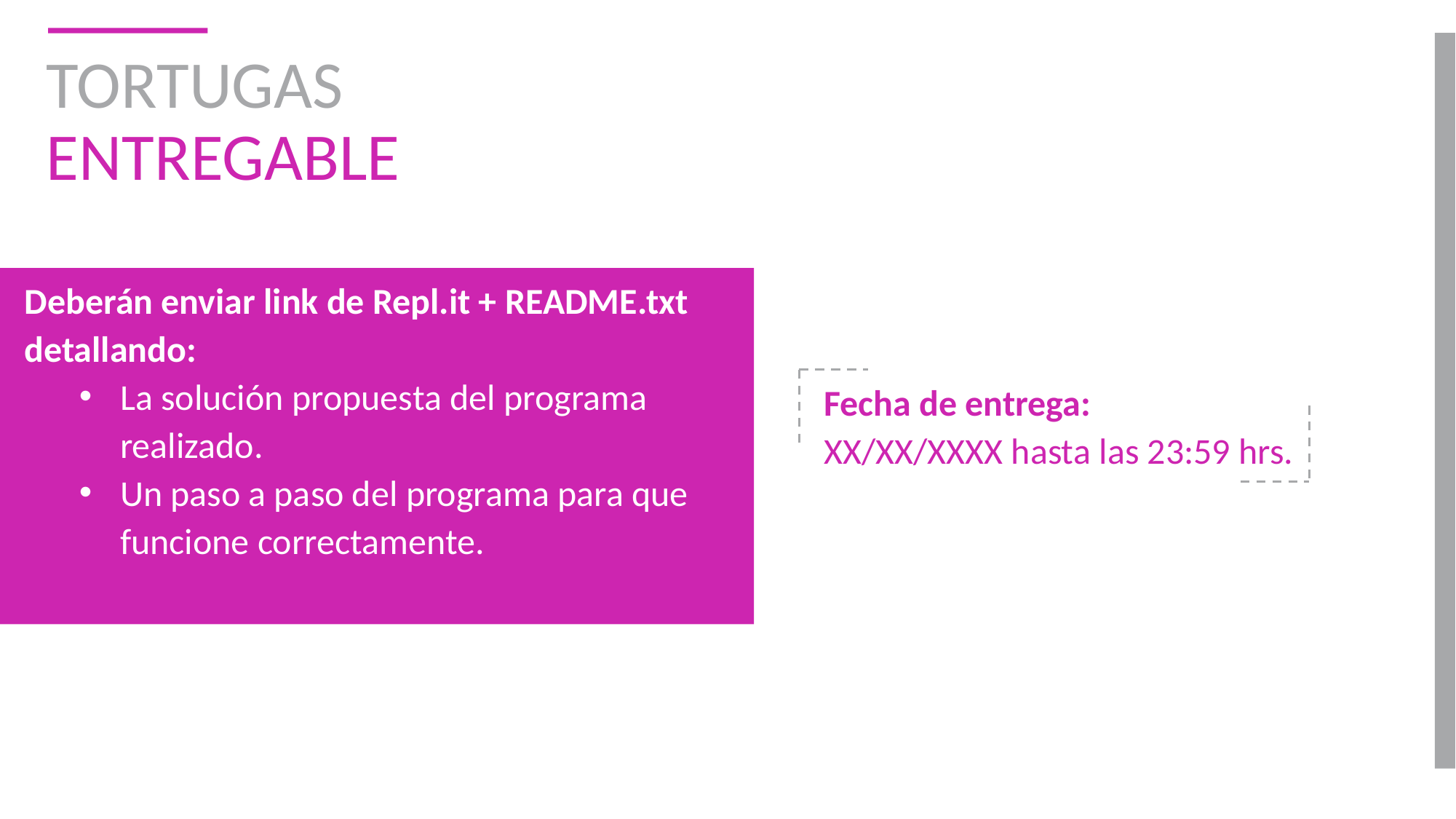

# TORTUGAS ENTREGABLE
Deberán enviar link de Repl.it + README.txt detallando:
La solución propuesta del programa realizado.
Un paso a paso del programa para que funcione correctamente.

Fecha de entrega:
XX/XX/XXXX hasta las 23:59 hrs.